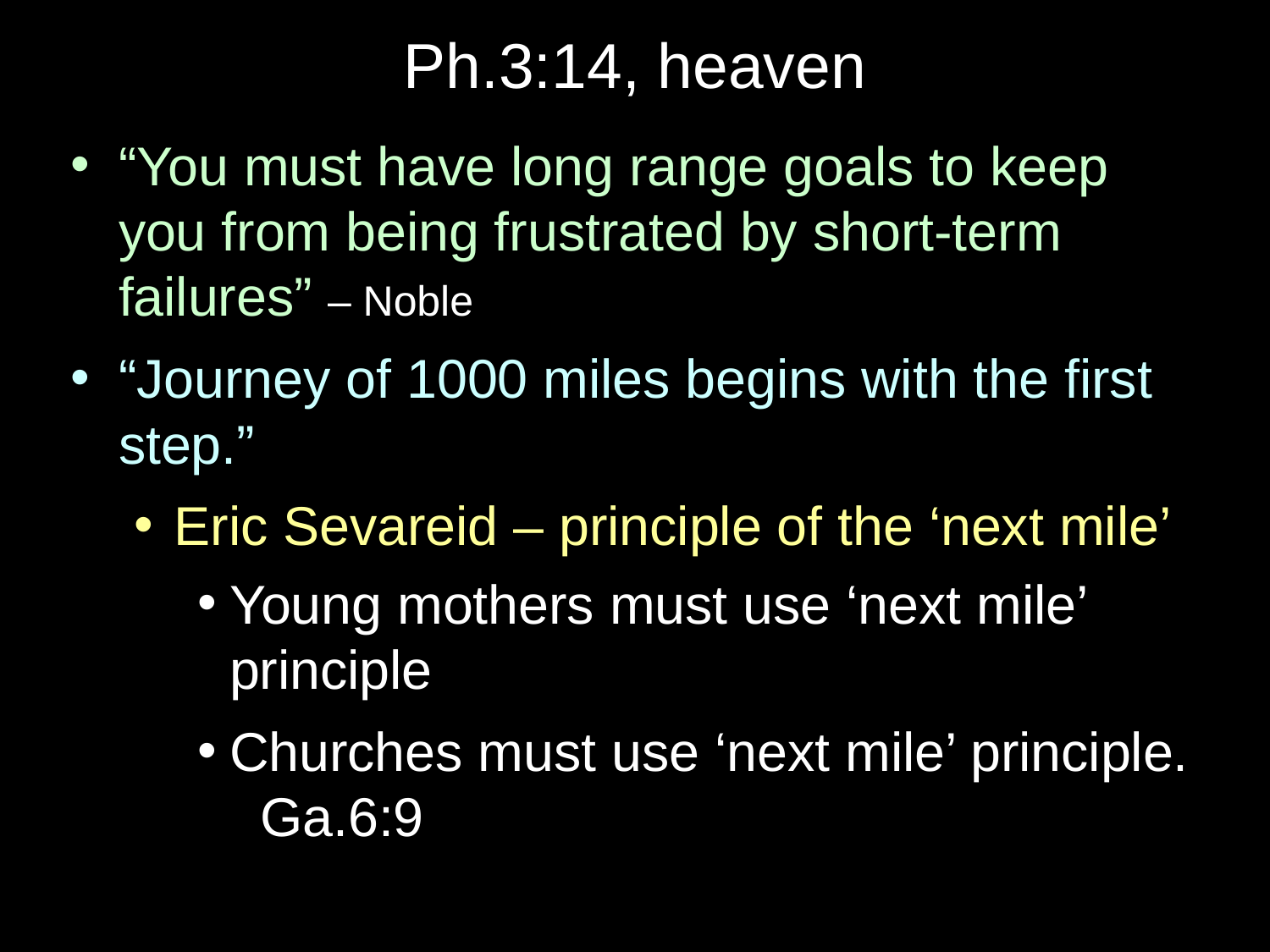

# Ph.3:14, heaven
“You must have long range goals to keep you from being frustrated by short-term failures” – Noble
“Journey of 1000 miles begins with the first step.”
Eric Sevareid – principle of the ‘next mile’
Young mothers must use ‘next mile’ principle
Churches must use ‘next mile’ principle.   Ga.6:9